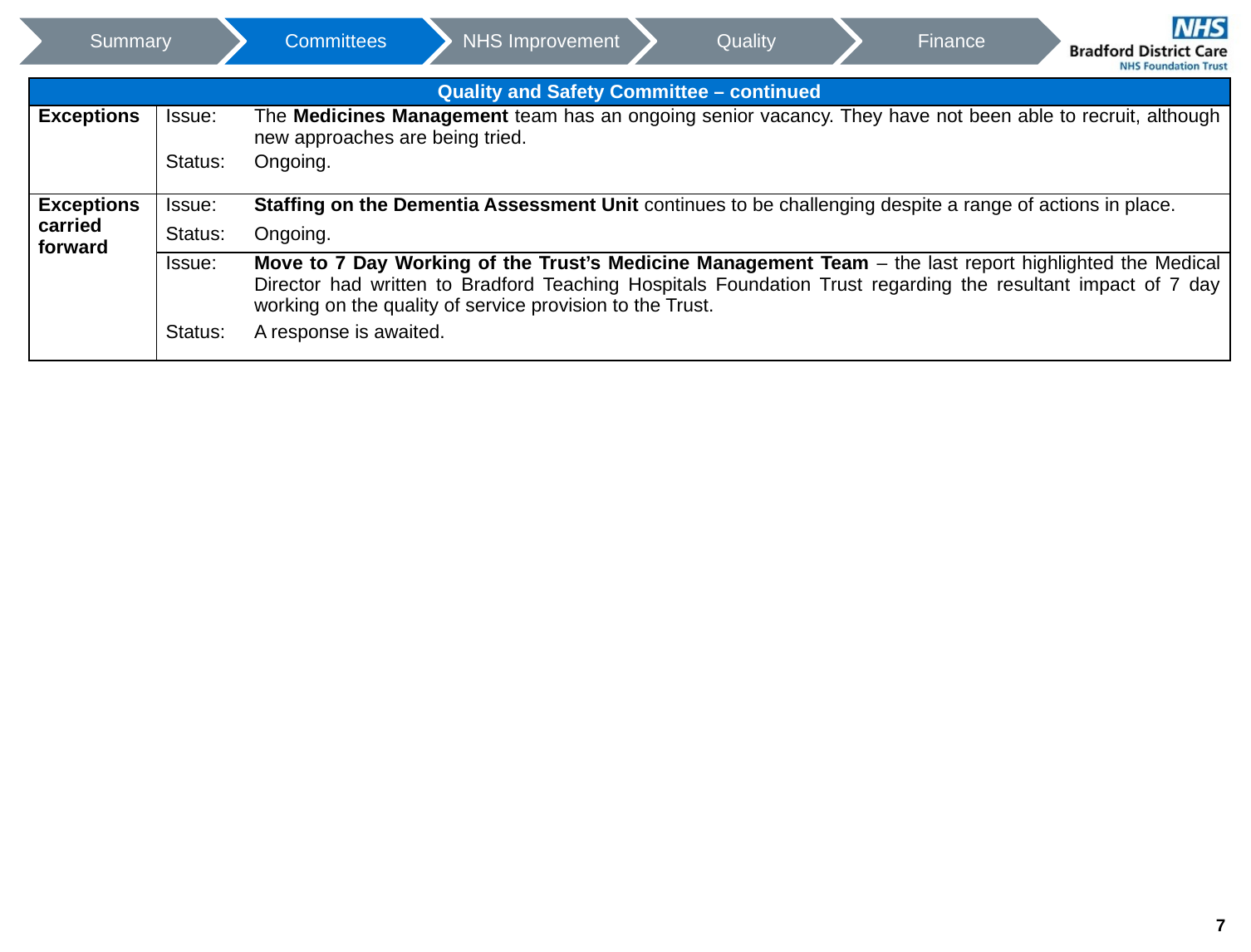

Summary
Committees
NHS Improvement
Quality
Finance
| Quality and Safety Committee – continued |  |  |
| --- | --- | --- |
| Exceptions | Issue: | The Medicines Management team has an ongoing senior vacancy. They have not been able to recruit, although new approaches are being tried. |
|  | Status: | Ongoing. |
| Exceptions carried forward | Issue: | Staffing on the Dementia Assessment Unit continues to be challenging despite a range of actions in place. |
|  | Status: | Ongoing. |
|  | Issue: | Move to 7 Day Working of the Trust’s Medicine Management Team – the last report highlighted the Medical Director had written to Bradford Teaching Hospitals Foundation Trust regarding the resultant impact of 7 day working on the quality of service provision to the Trust. |
|  | Status: | A response is awaited. |
7